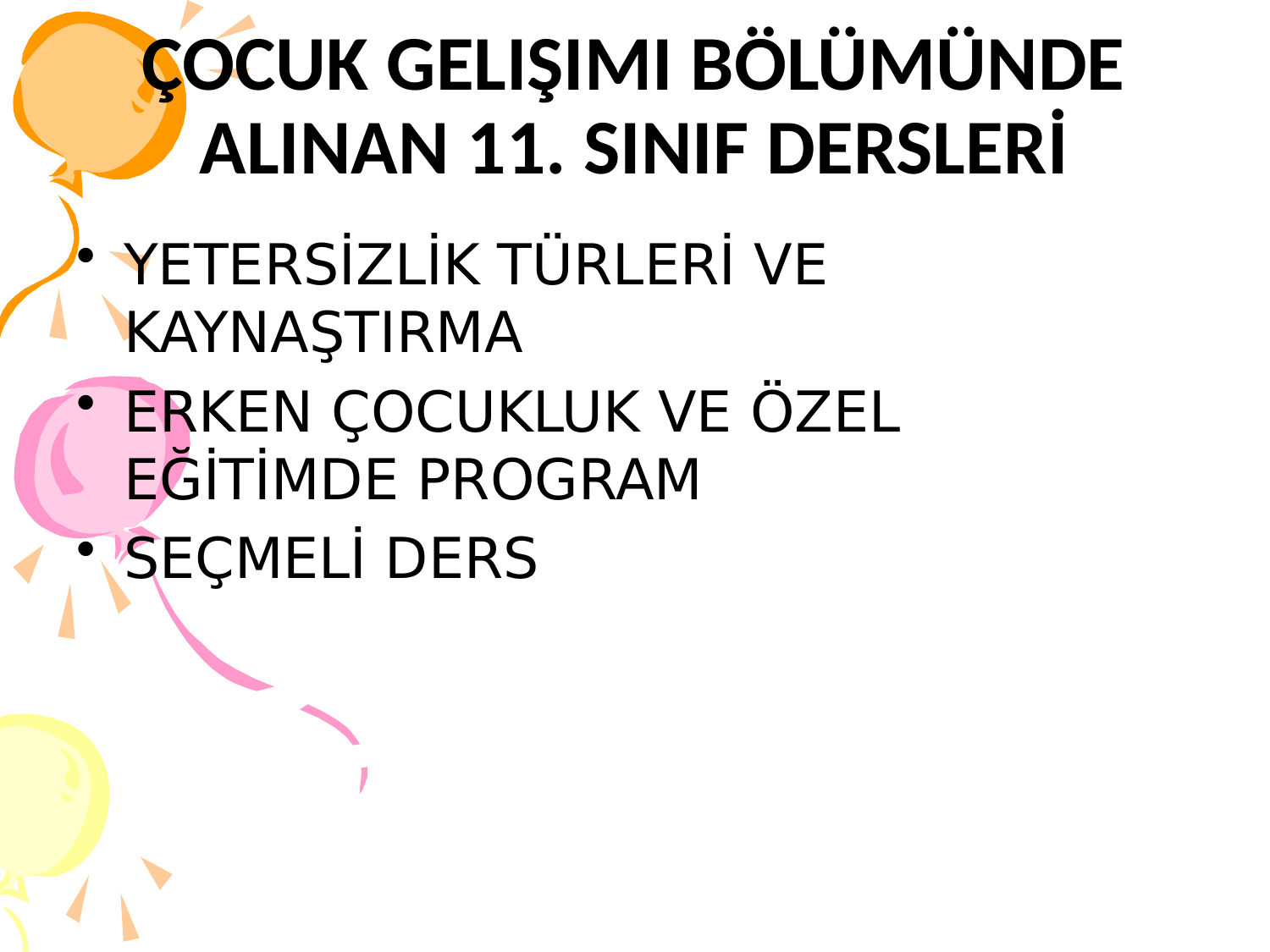

# ÇOCUK GELIŞIMI BÖLÜMÜNDE ALINAN 11. SINIF DERSLERİ
YETERSİZLİK TÜRLERİ VE KAYNAŞTIRMA
ERKEN ÇOCUKLUK VE ÖZEL EĞİTİMDE PROGRAM
SEÇMELİ DERS